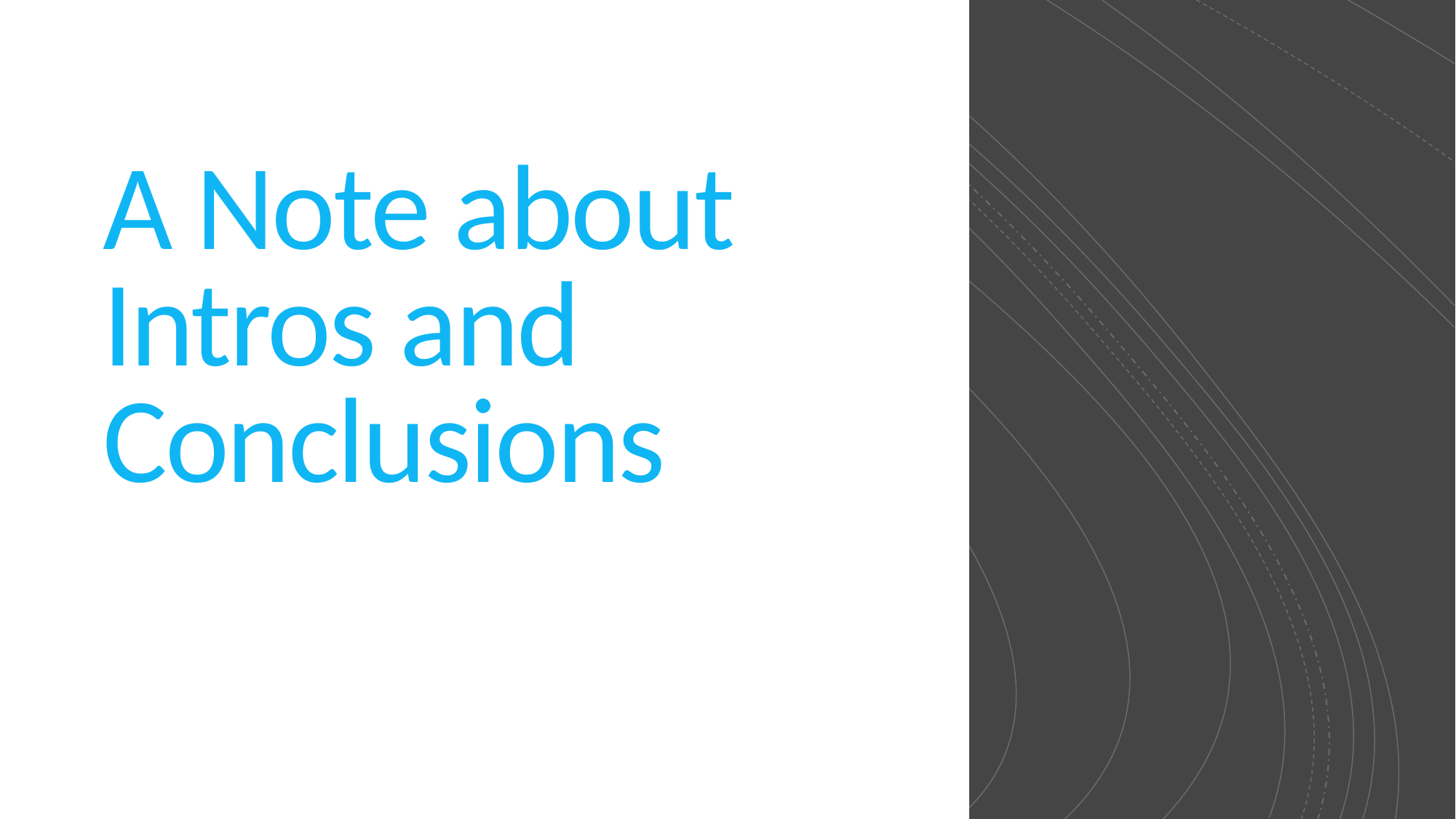

# A Note about Intros and Conclusions